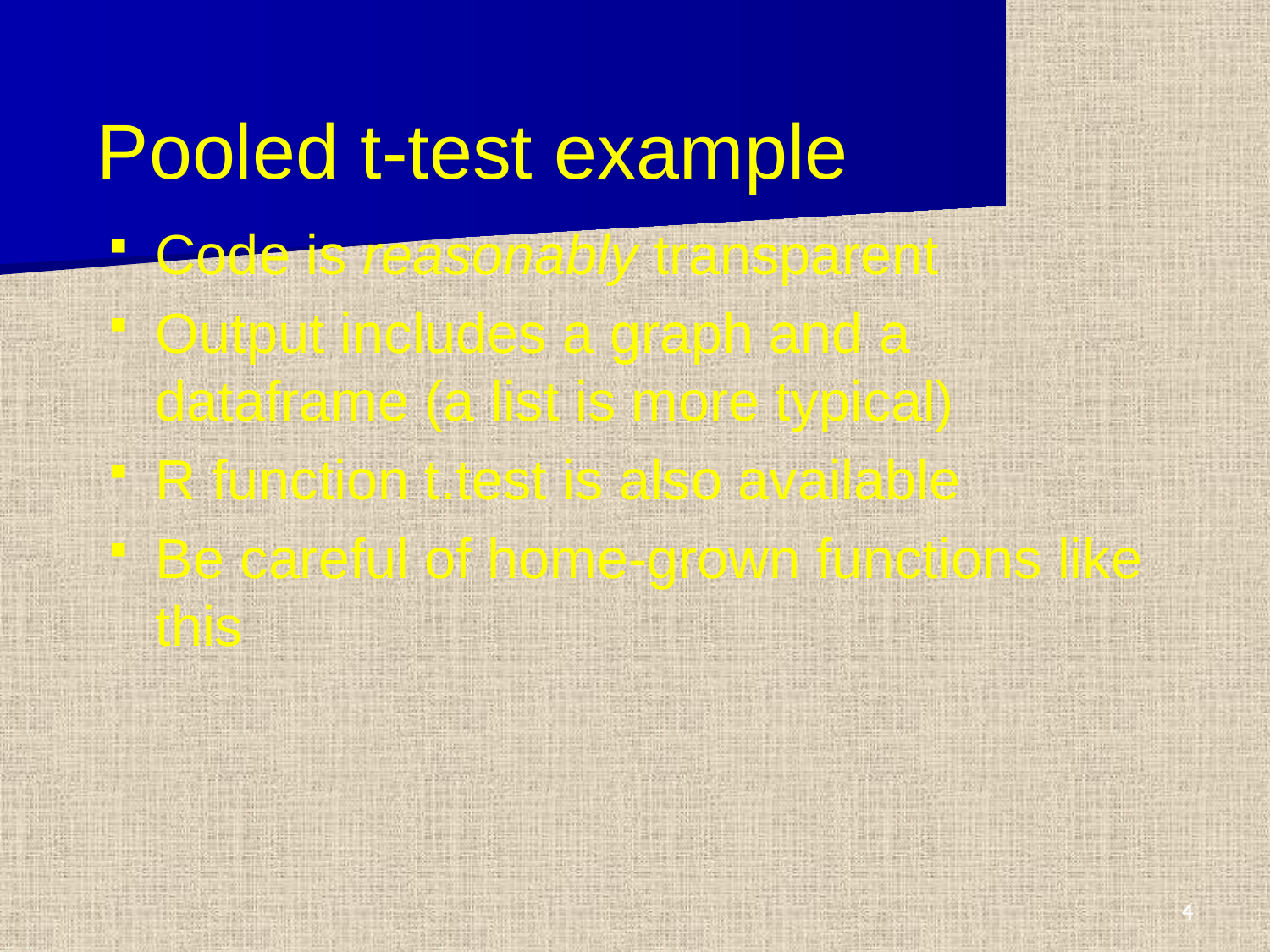

# Pooled t-test example
Code is reasonably transparent
Output includes a graph and a dataframe (a list is more typical)
R function t.test is also available
Be careful of home-grown functions like this
4